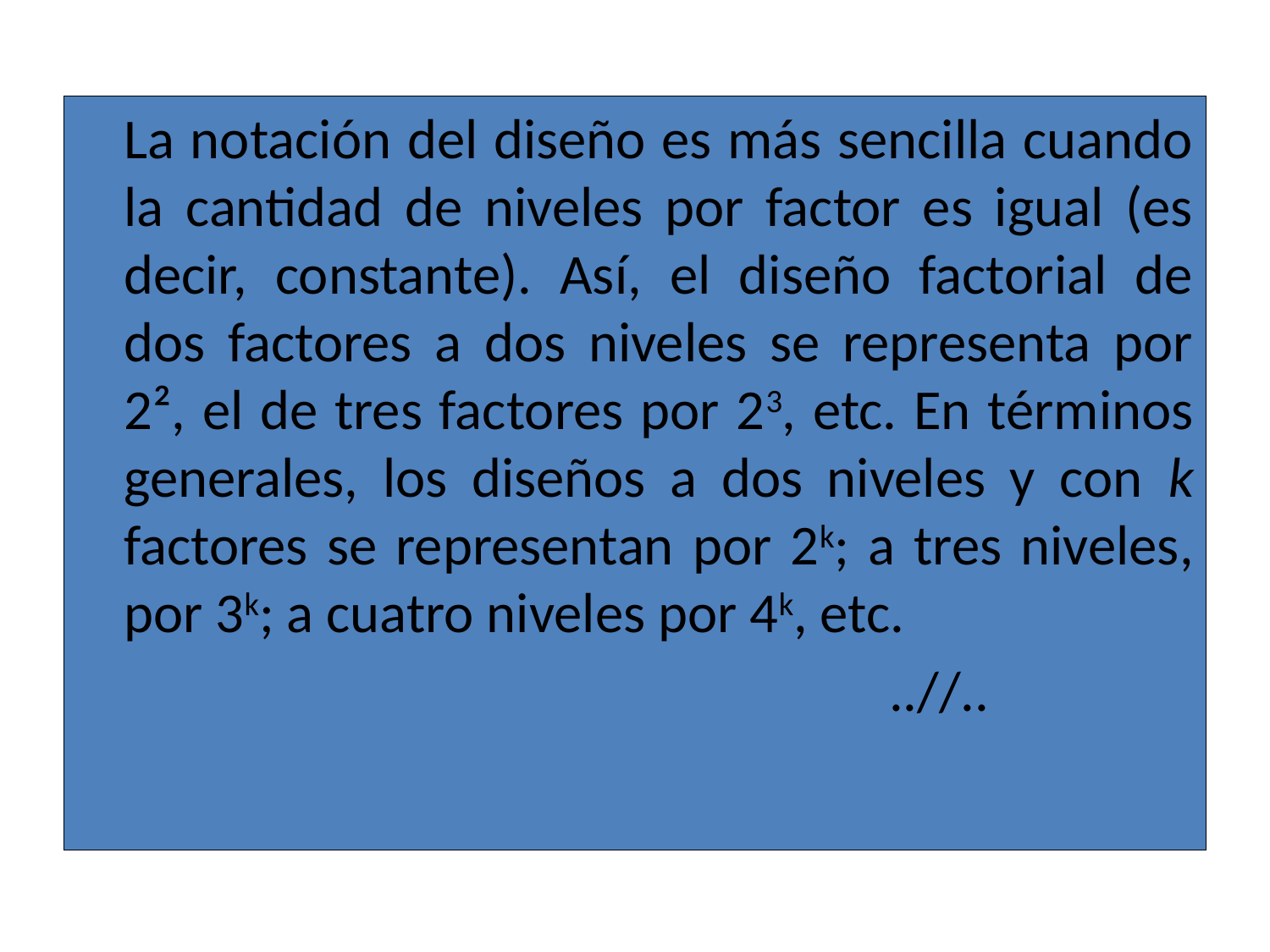

La notación del diseño es más sencilla cuando la cantidad de niveles por factor es igual (es decir, constante). Así, el diseño factorial de dos factores a dos niveles se representa por 2², el de tres factores por 23, etc. En términos generales, los diseños a dos niveles y con k factores se representan por 2k; a tres niveles, por 3k; a cuatro niveles por 4k, etc.
                                                                ..//..